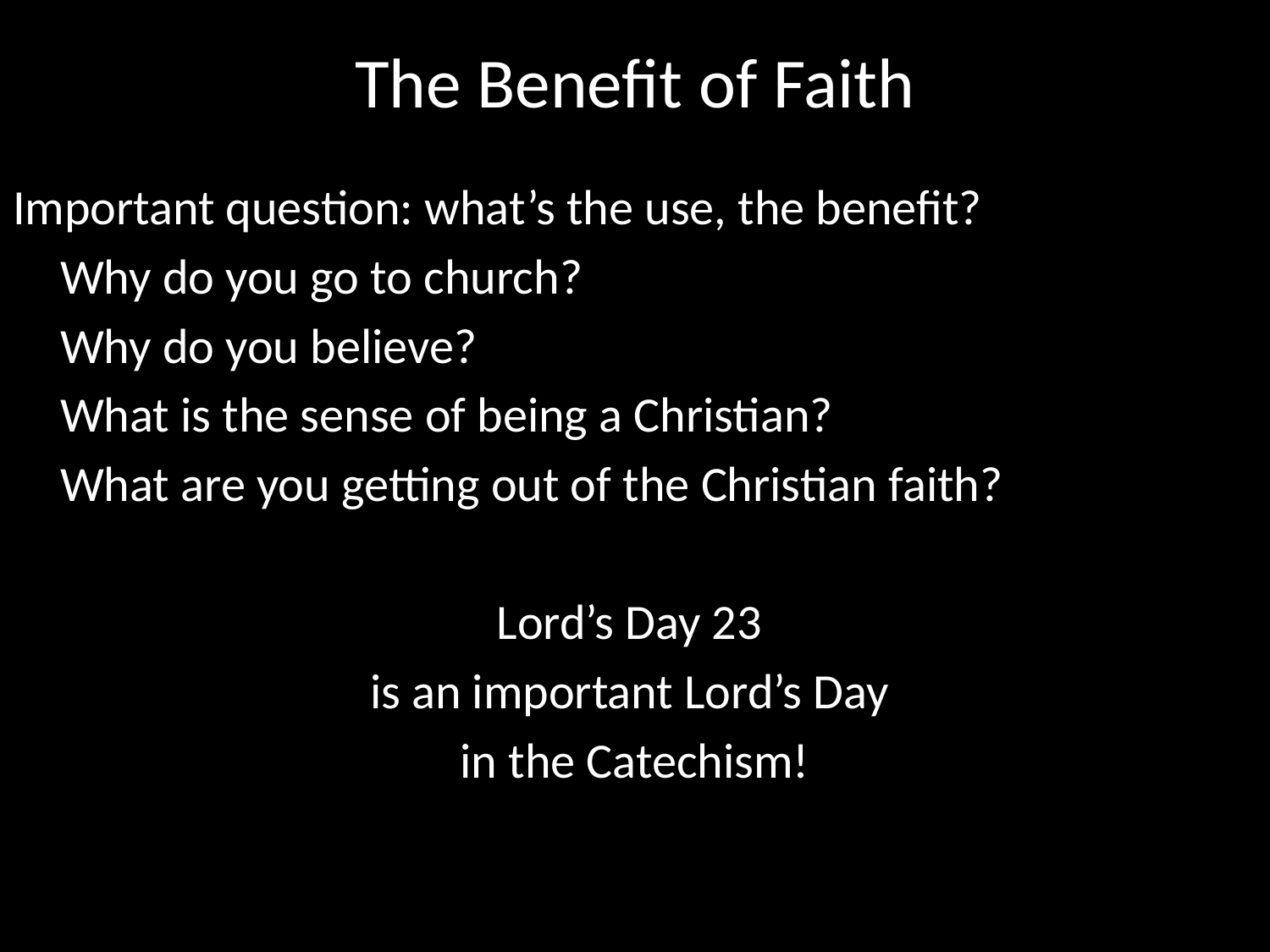

# The Benefit of Faith
Important question: what’s the use, the benefit?
	Why do you go to church?
	Why do you believe?
	What is the sense of being a Christian?
	What are you getting out of the Christian faith?

Lord’s Day 23
is an important Lord’s Day
in the Catechism!